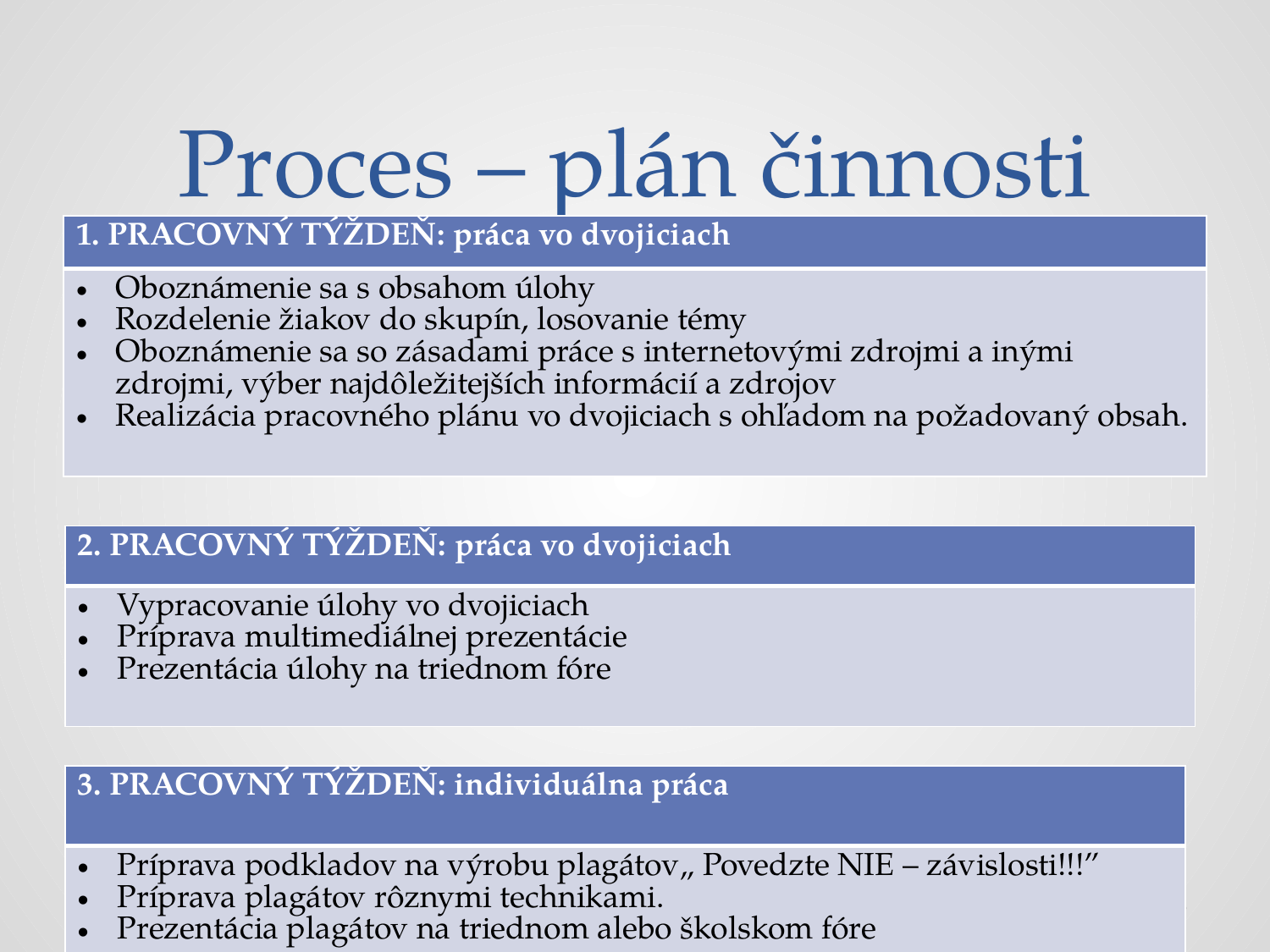

# Proces – plán činnosti
| 1. PRACOVNÝ TÝŽDEŇ: práca vo dvojiciach |
| --- |
| Oboznámenie sa s obsahom úlohy Rozdelenie žiakov do skupín, losovanie témy Oboznámenie sa so zásadami práce s internetovými zdrojmi a inými zdrojmi, výber najdôležitejších informácií a zdrojov Realizácia pracovného plánu vo dvojiciach s ohľadom na požadovaný obsah. |
| 2. PRACOVNÝ TÝŽDEŇ: práca vo dvojiciach |
| --- |
| Vypracovanie úlohy vo dvojiciach Príprava multimediálnej prezentácie Prezentácia úlohy na triednom fóre |
| 3. PRACOVNÝ TÝŽDEŇ: individuálna práca |
| --- |
| Príprava podkladov na výrobu plagátov„ Povedzte NIE – závislosti!!!” Príprava plagátov rôznymi technikami. Prezentácia plagátov na triednom alebo školskom fóre |